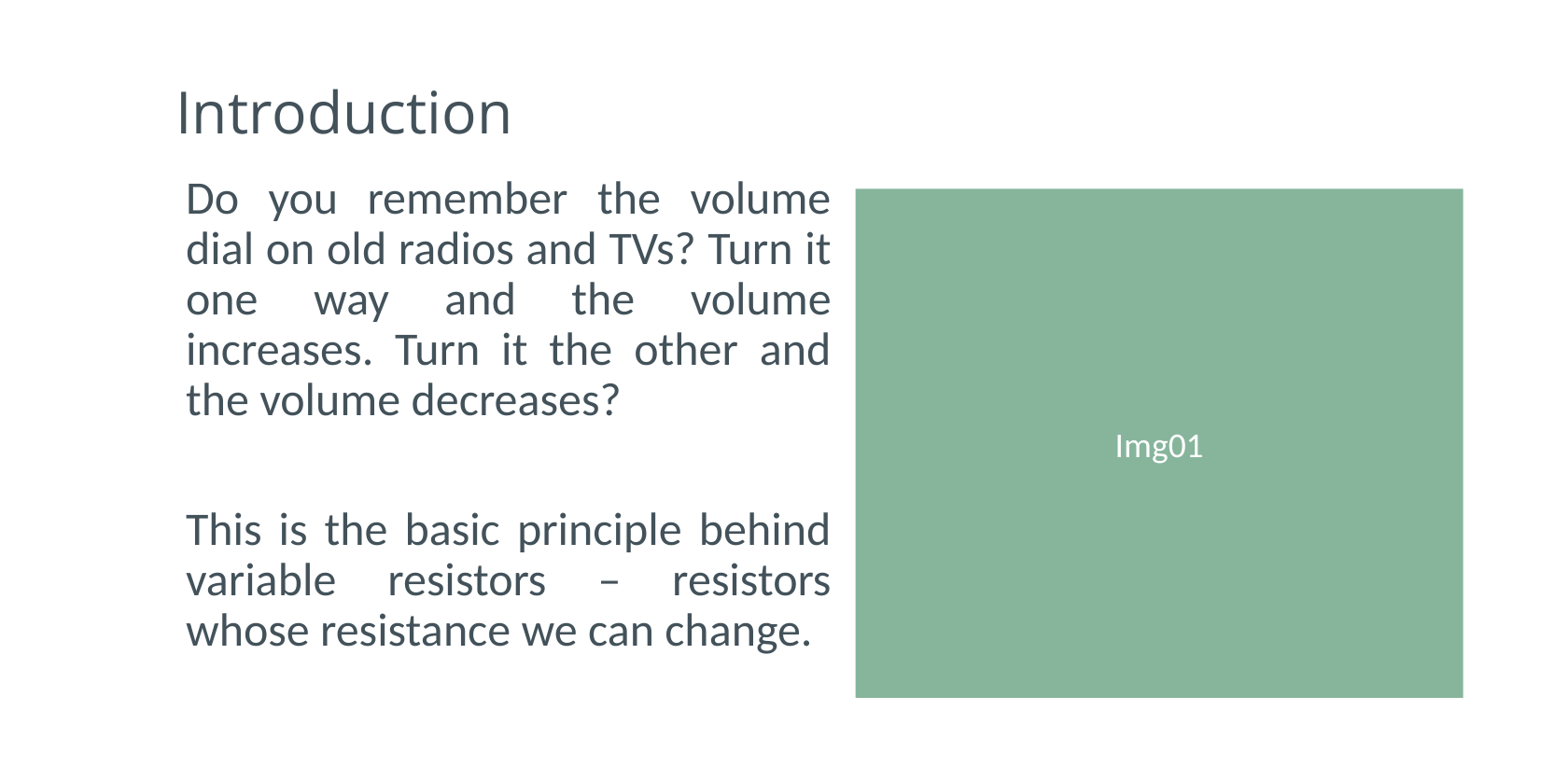

# Introduction
Do you remember the volume dial on old radios and TVs? Turn it one way and the volume increases. Turn it the other and the volume decreases?

This is the basic principle behind variable resistors – resistors whose resistance we can change.
Img01